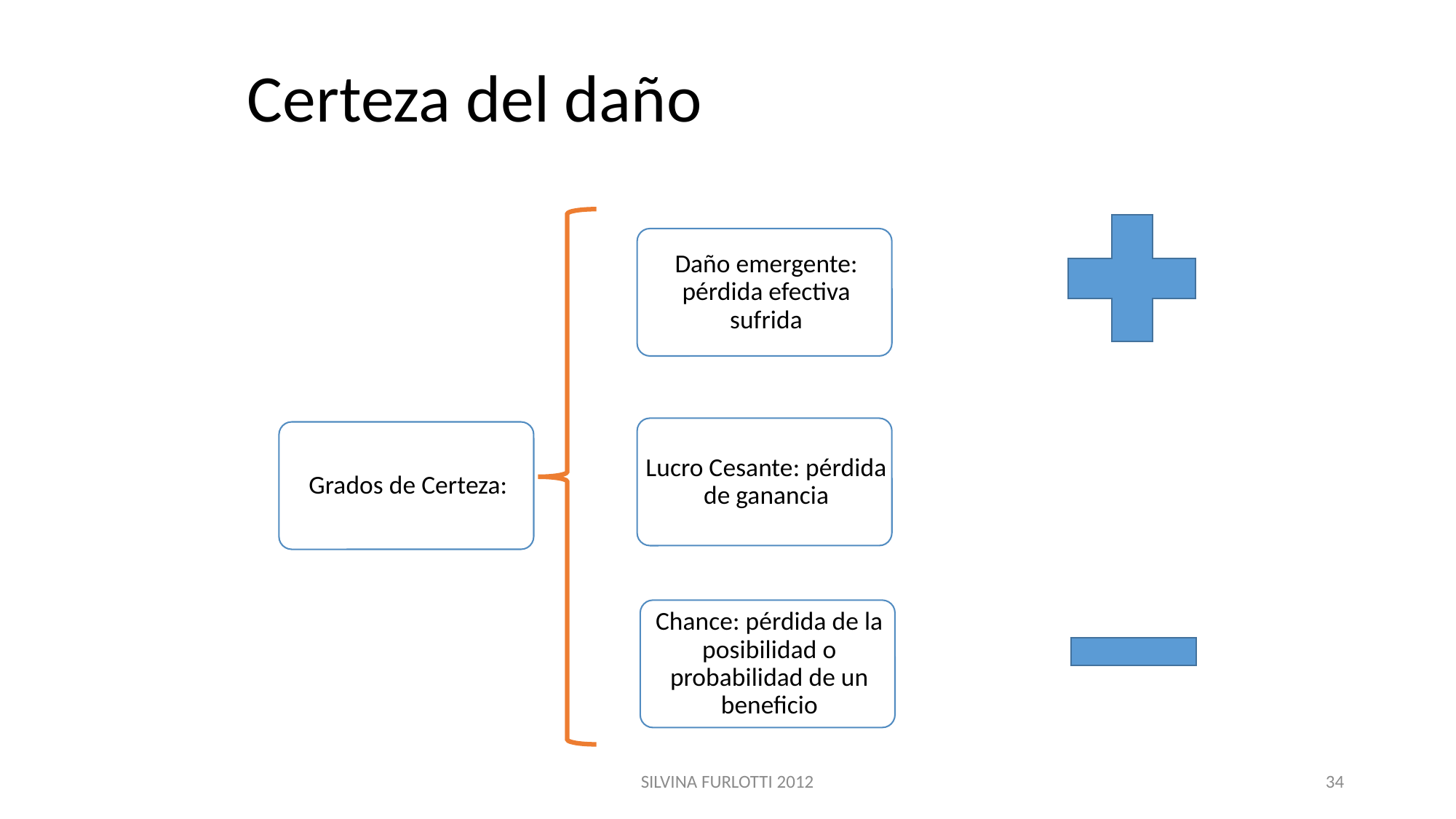

Certeza del daño
Grados de Certeza:
Daño emergente: pérdida efectiva sufrida
Lucro Cesante: pérdida de ganancia
Chance: pérdida de la posibilidad o probabilidad de un beneficio

SILVINA FURLOTTI 2012
34